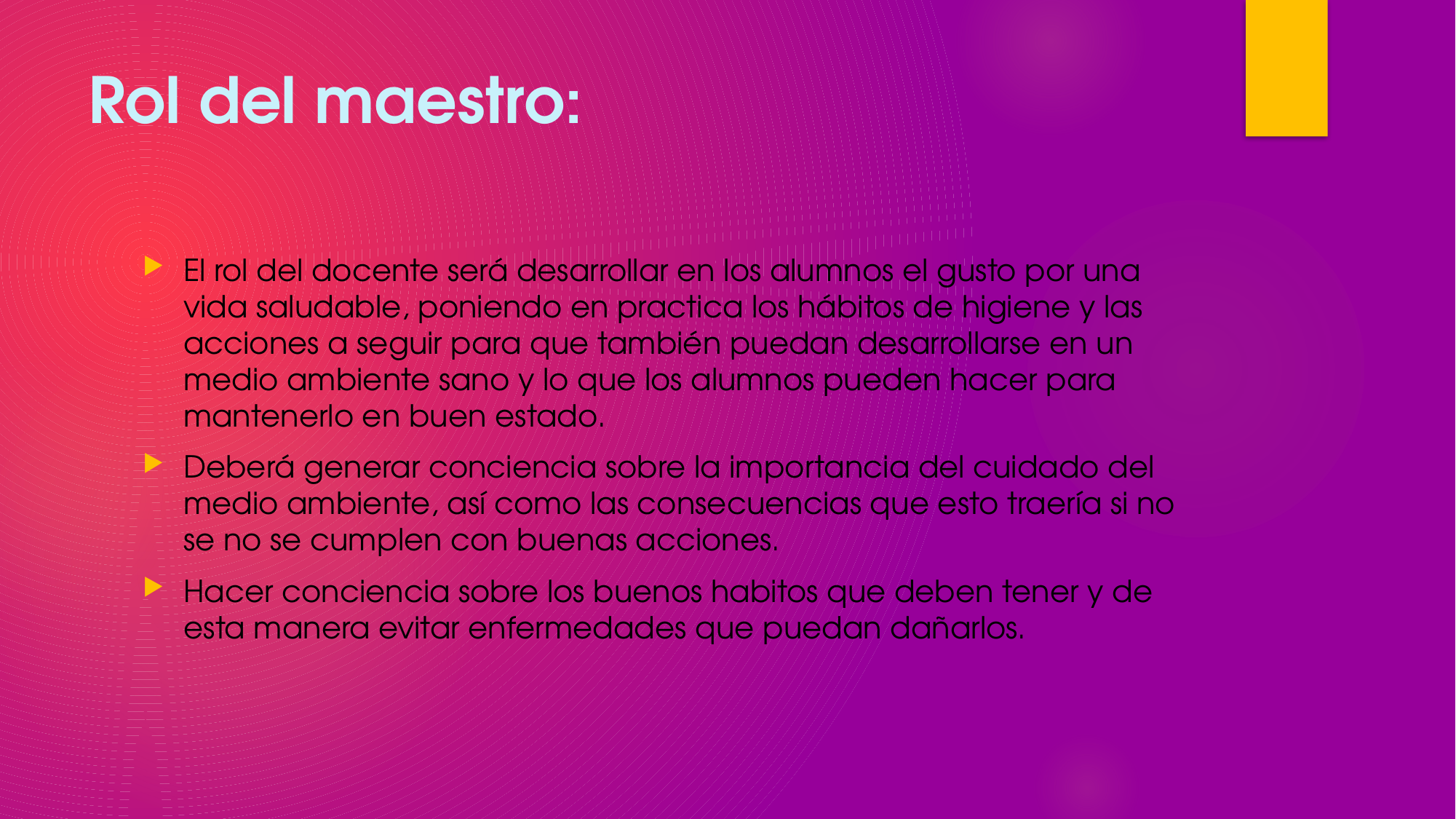

# Rol del maestro:
El rol del docente será desarrollar en los alumnos el gusto por una vida saludable, poniendo en practica los hábitos de higiene y las acciones a seguir para que también puedan desarrollarse en un medio ambiente sano y lo que los alumnos pueden hacer para mantenerlo en buen estado.
Deberá generar conciencia sobre la importancia del cuidado del medio ambiente, así como las consecuencias que esto traería si no se no se cumplen con buenas acciones.
Hacer conciencia sobre los buenos habitos que deben tener y de esta manera evitar enfermedades que puedan dañarlos.